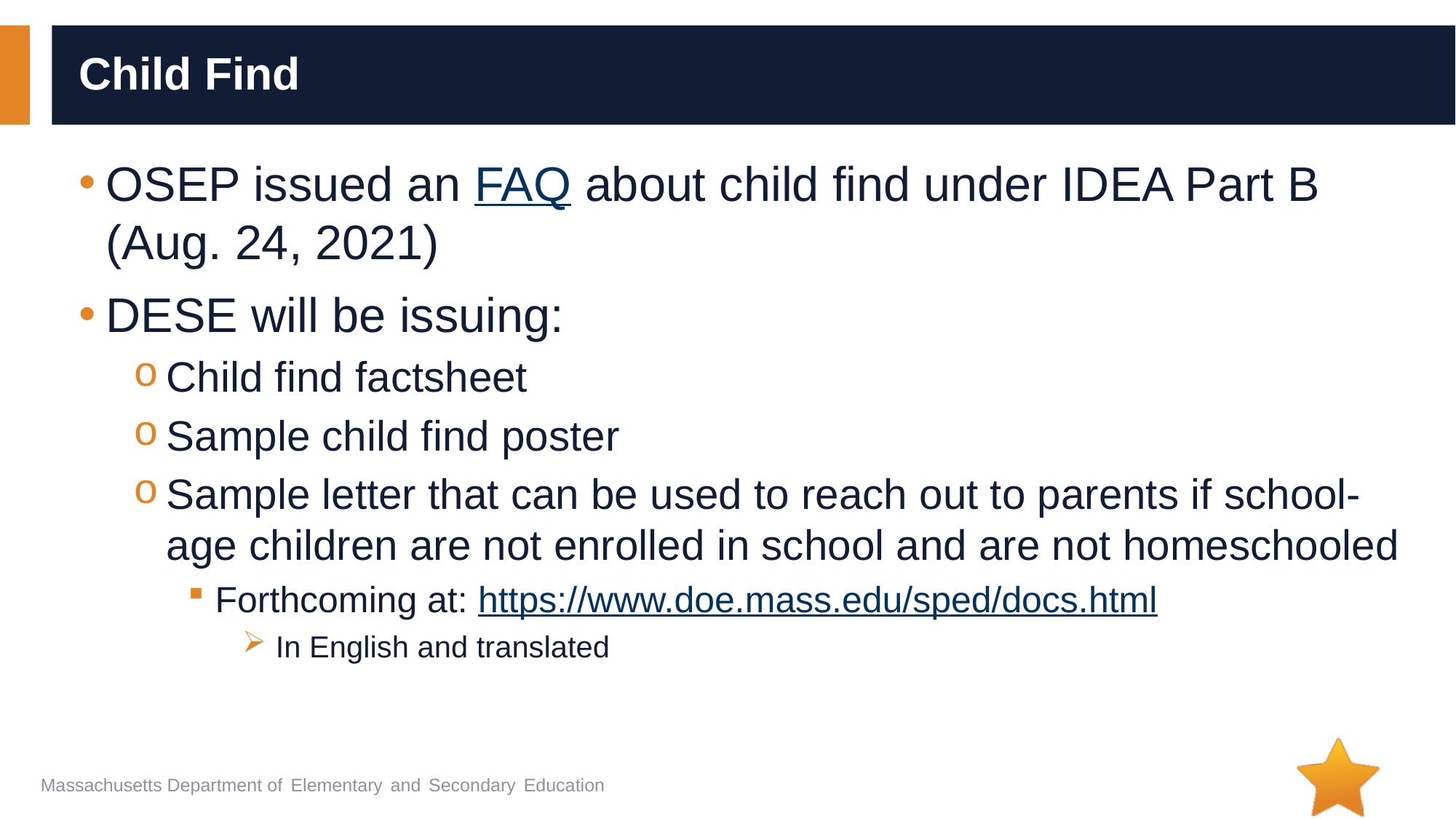

# Child Find
OSEP issued an FAQ about child find under IDEA Part B (Aug. 24, 2021)
DESE will be issuing:
Child find factsheet
Sample child find poster
Sample letter that can be used to reach out to parents if school-age children are not enrolled in school and are not homeschooled
Forthcoming at: https://www.doe.mass.edu/sped/docs.html
In English and translated